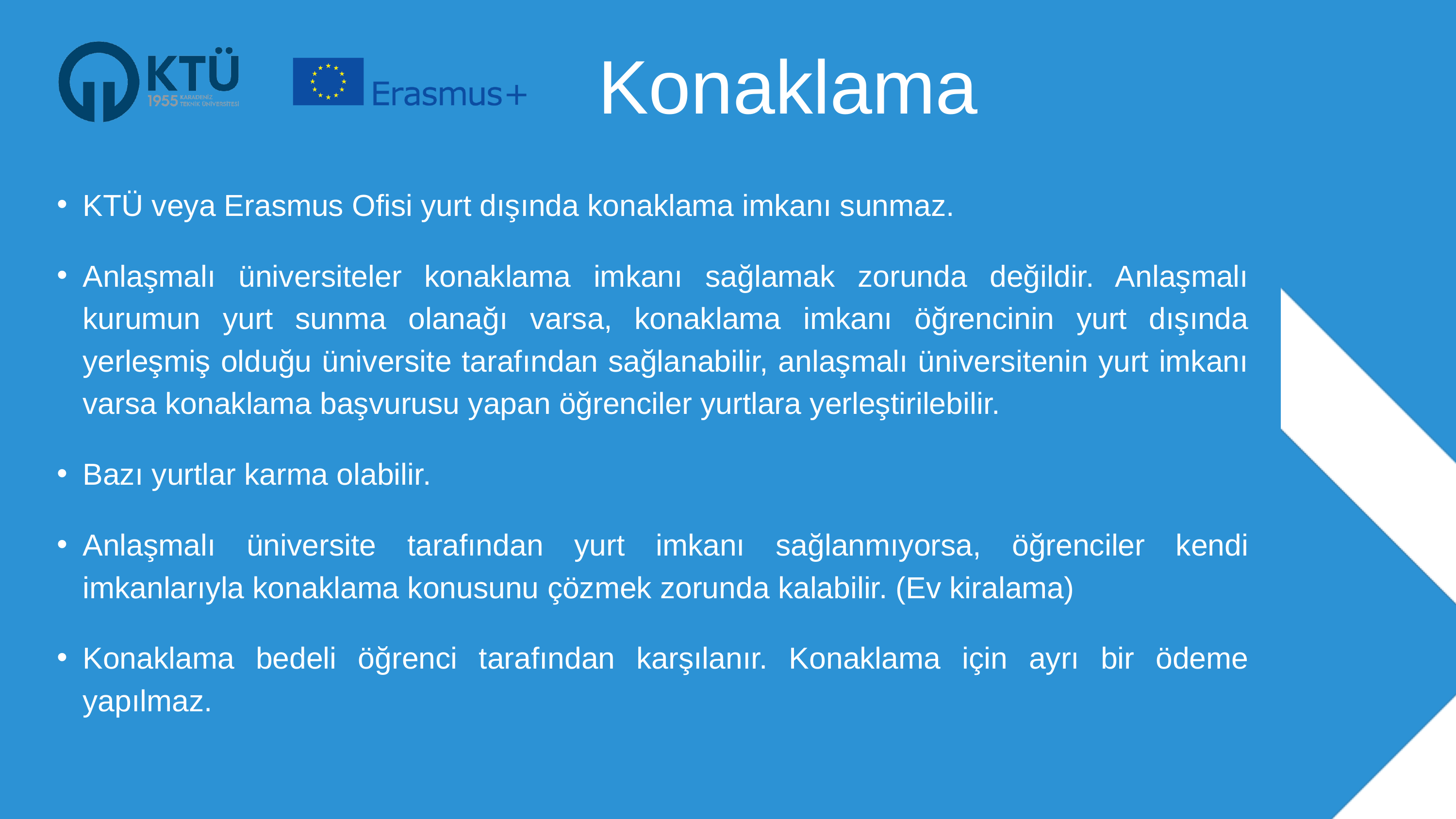

Konaklama
KTÜ veya Erasmus Ofisi yurt dışında konaklama imkanı sunmaz.

Anlaşmalı üniversiteler konaklama imkanı sağlamak zorunda değildir. Anlaşmalı kurumun yurt sunma olanağı varsa, konaklama imkanı öğrencinin yurt dışında yerleşmiş olduğu üniversite tarafından sağlanabilir, anlaşmalı üniversitenin yurt imkanı varsa konaklama başvurusu yapan öğrenciler yurtlara yerleştirilebilir.

Bazı yurtlar karma olabilir.

Anlaşmalı üniversite tarafından yurt imkanı sağlanmıyorsa, öğrenciler kendi imkanlarıyla konaklama konusunu çözmek zorunda kalabilir. (Ev kiralama)

Konaklama bedeli öğrenci tarafından karşılanır. Konaklama için ayrı bir ödeme yapılmaz.